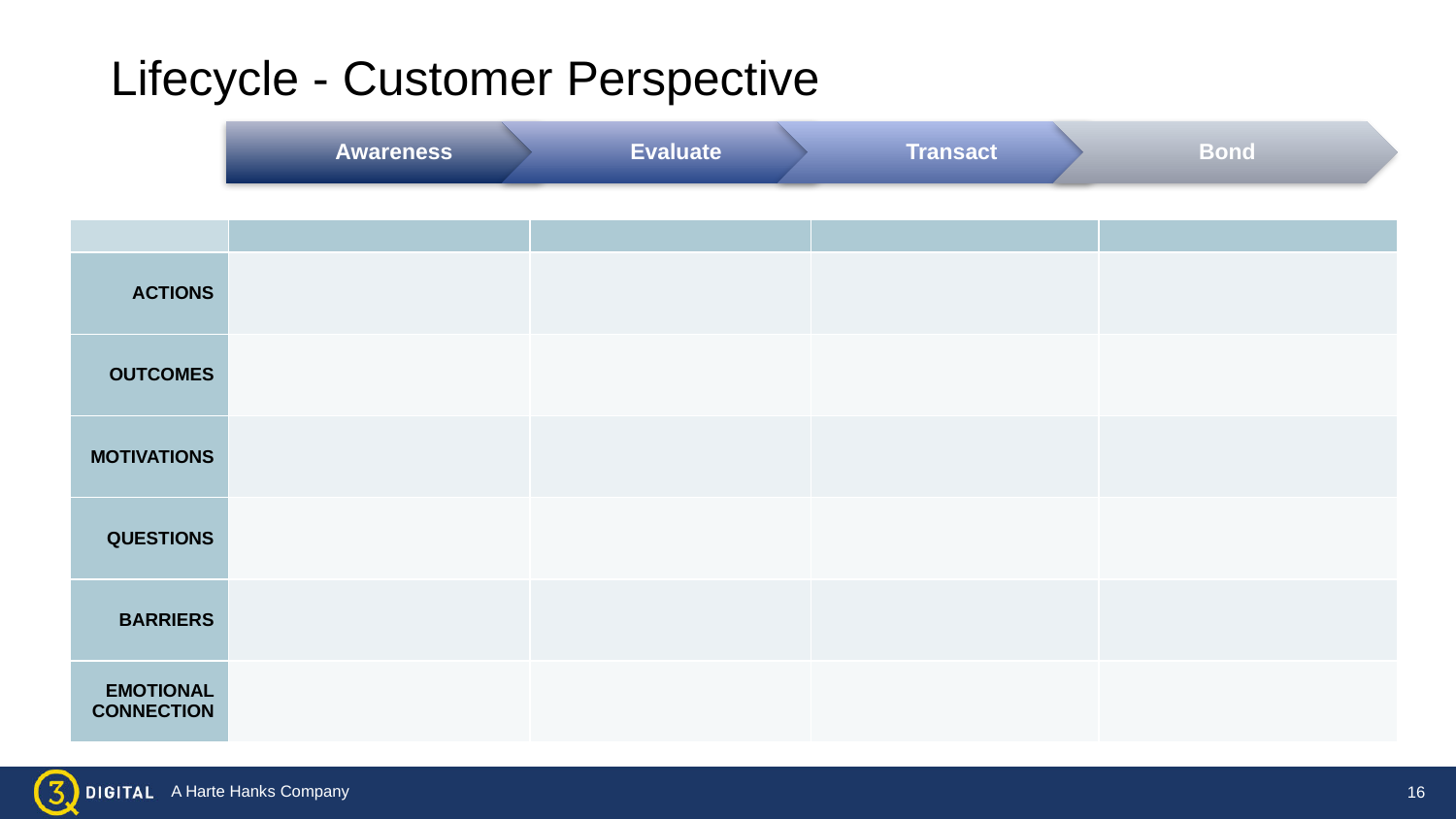

Lifecycle - Customer Perspective
Awareness
Evaluate
Transact
Bond

|  |  |  |  |  |
| --- | --- | --- | --- | --- |
| ACTIONS |  |  |  |  |
| OUTCOMES |  |  |  |  |
| MOTIVATIONS |  |  |  |  |
| QUESTIONS |  |  |  |  |
| BARRIERS |  |  |  |  |
| EMOTIONAL CONNECTION |  |  |  |  |